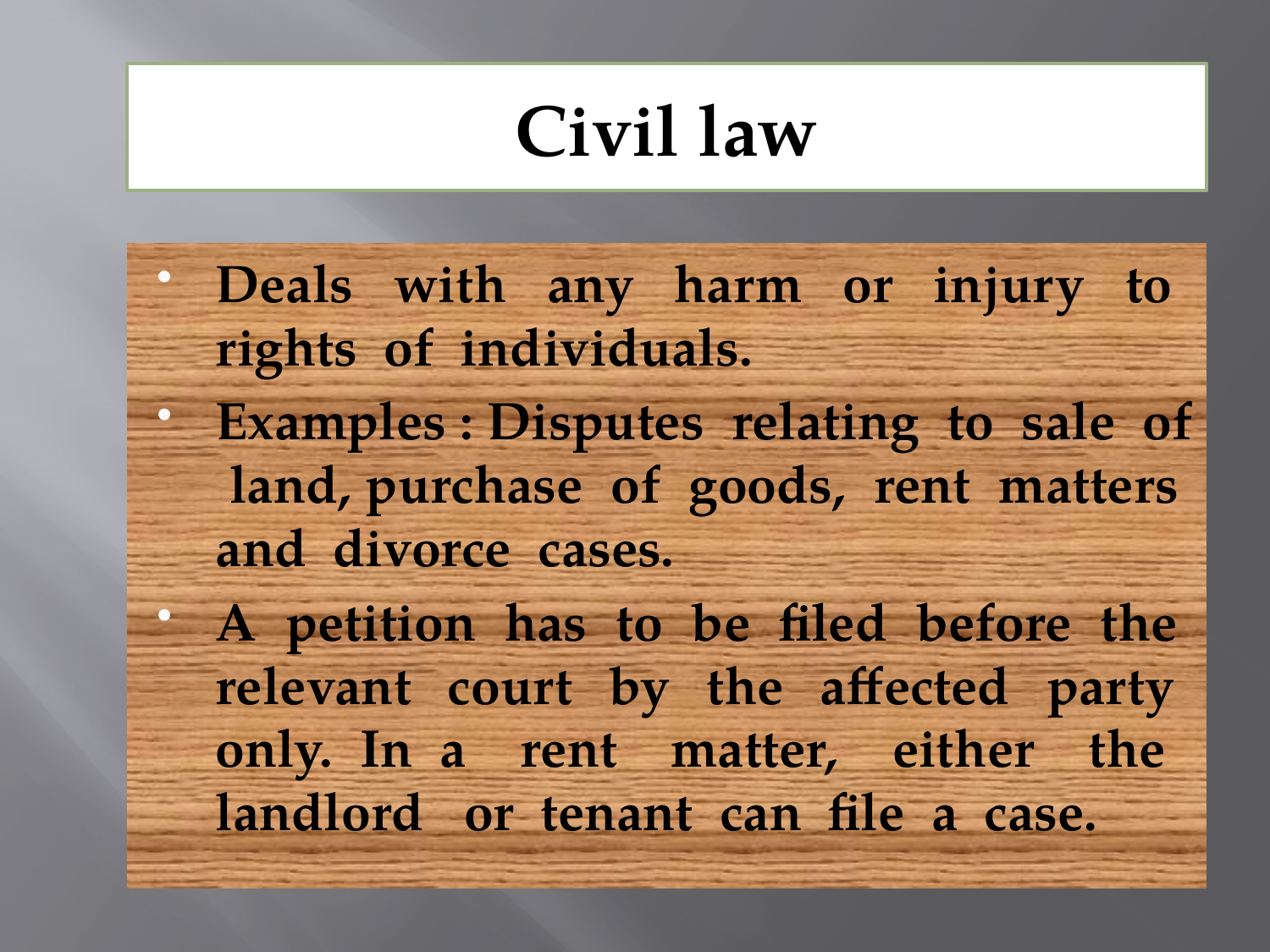

# Civil law
Deals  with  any  harm  or  injury  to  rights  of  individuals.
Examples : Disputes  relating  to  sale  of  land, purchase  of  goods,  rent  matters  and  divorce  cases.
A  petition  has  to  be  filed  before  the  relevant  court  by  the  affected  party  only. In a  rent  matter,  either  the  landlord   or  tenant  can  file  a  case.